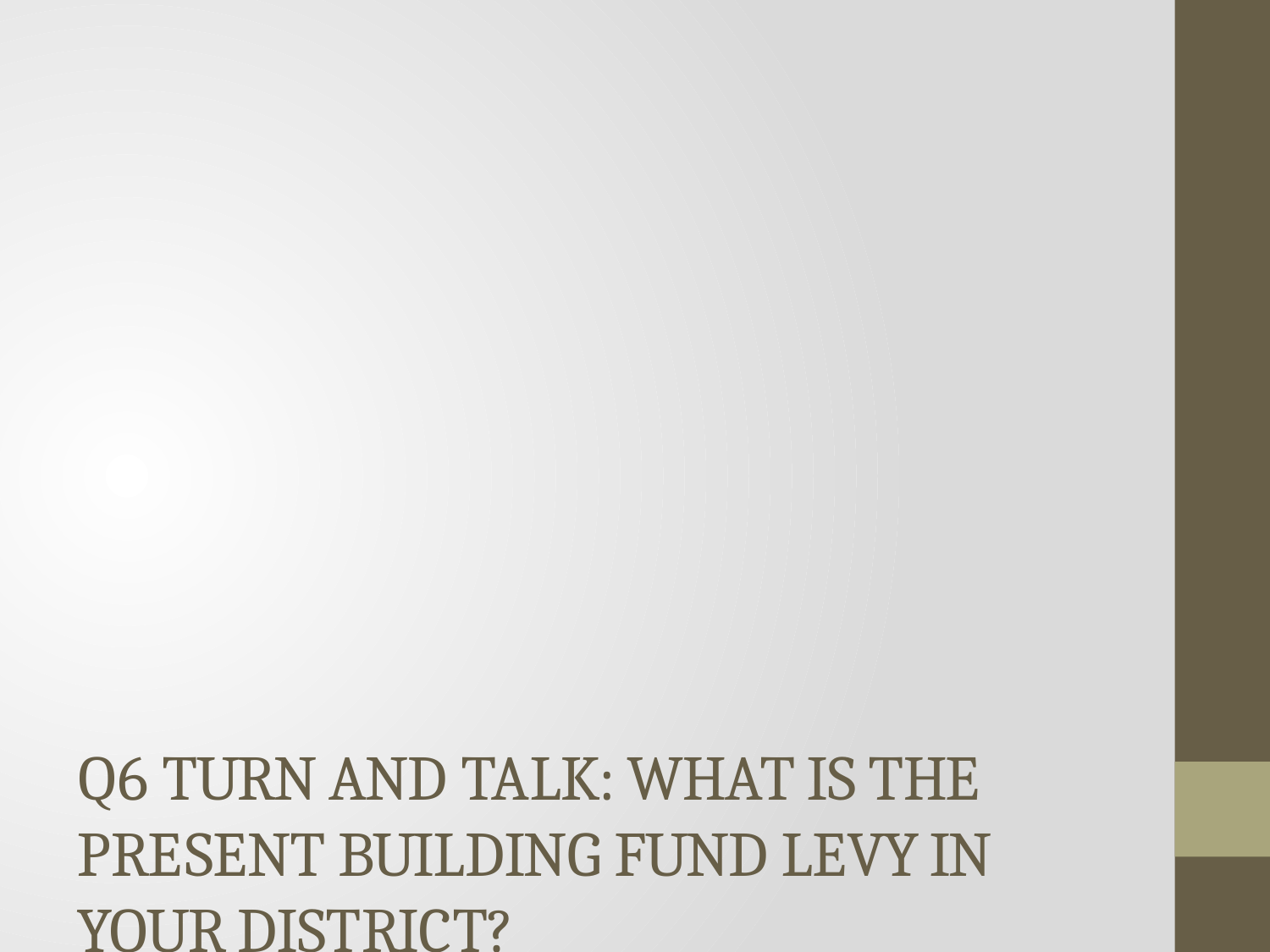

# Q6 Turn and Talk: What is the present building fund levy in your district?